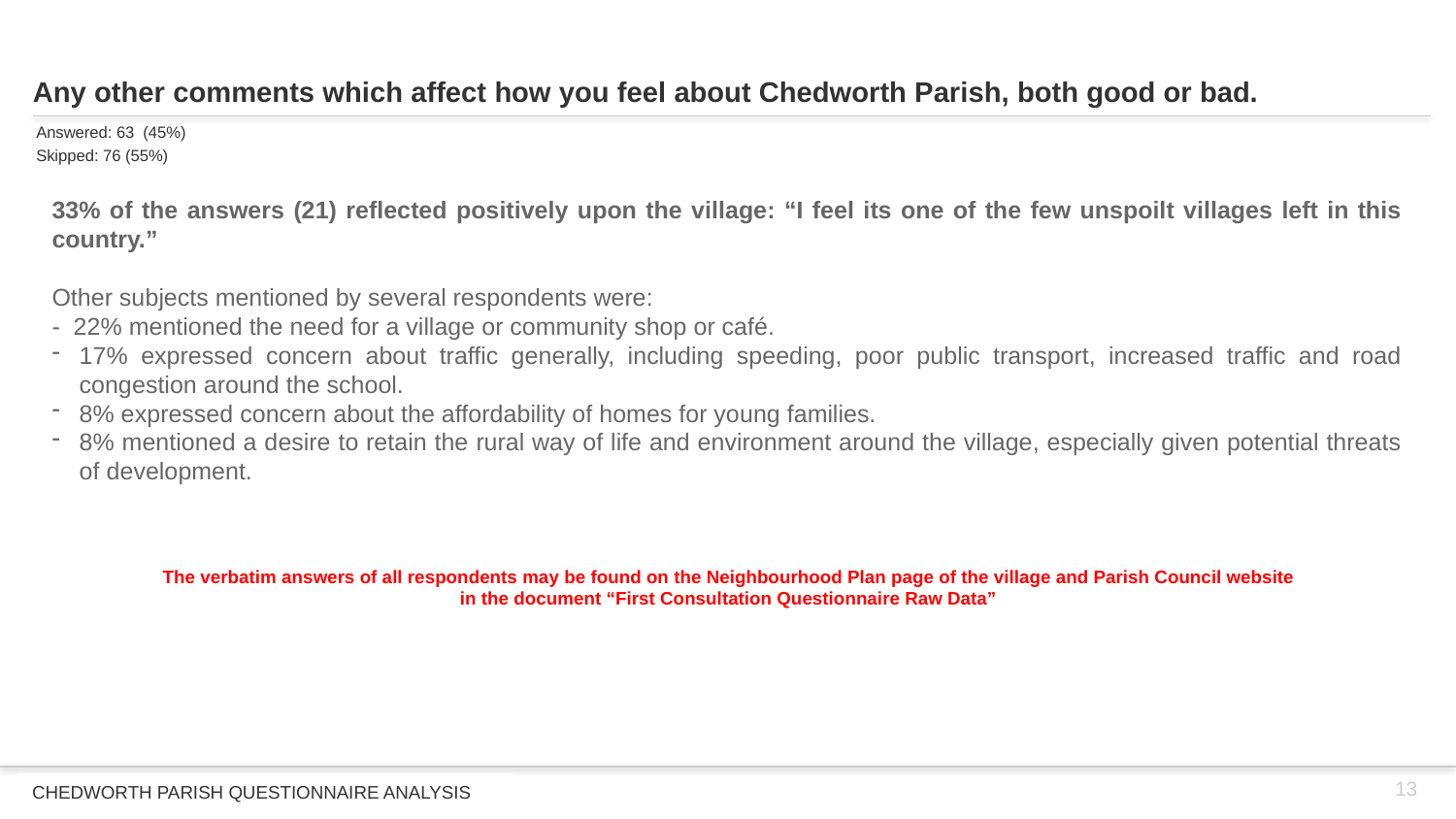

# Any other comments which affect how you feel about Chedworth Parish, both good or bad.
Answered: 63  (45%)
Skipped: 76 (55%)
33% of the answers (21) reflected positively upon the village: “I feel its one of the few unspoilt villages left in this country.”

Other subjects mentioned by several respondents were:
-  22% mentioned the need for a village or community shop or café.
17% expressed concern about traffic generally, including speeding, poor public transport, increased traffic and road congestion around the school.
8% expressed concern about the affordability of homes for young families.
8% mentioned a desire to retain the rural way of life and environment around the village, especially given potential threats of development.

The verbatim answers of all respondents may be found on the Neighbourhood Plan page of the village and Parish Council website
in the document “First Consultation Questionnaire Raw Data”

13
CHEDWORTH PARISH QUESTIONNAIRE ANALYSIS